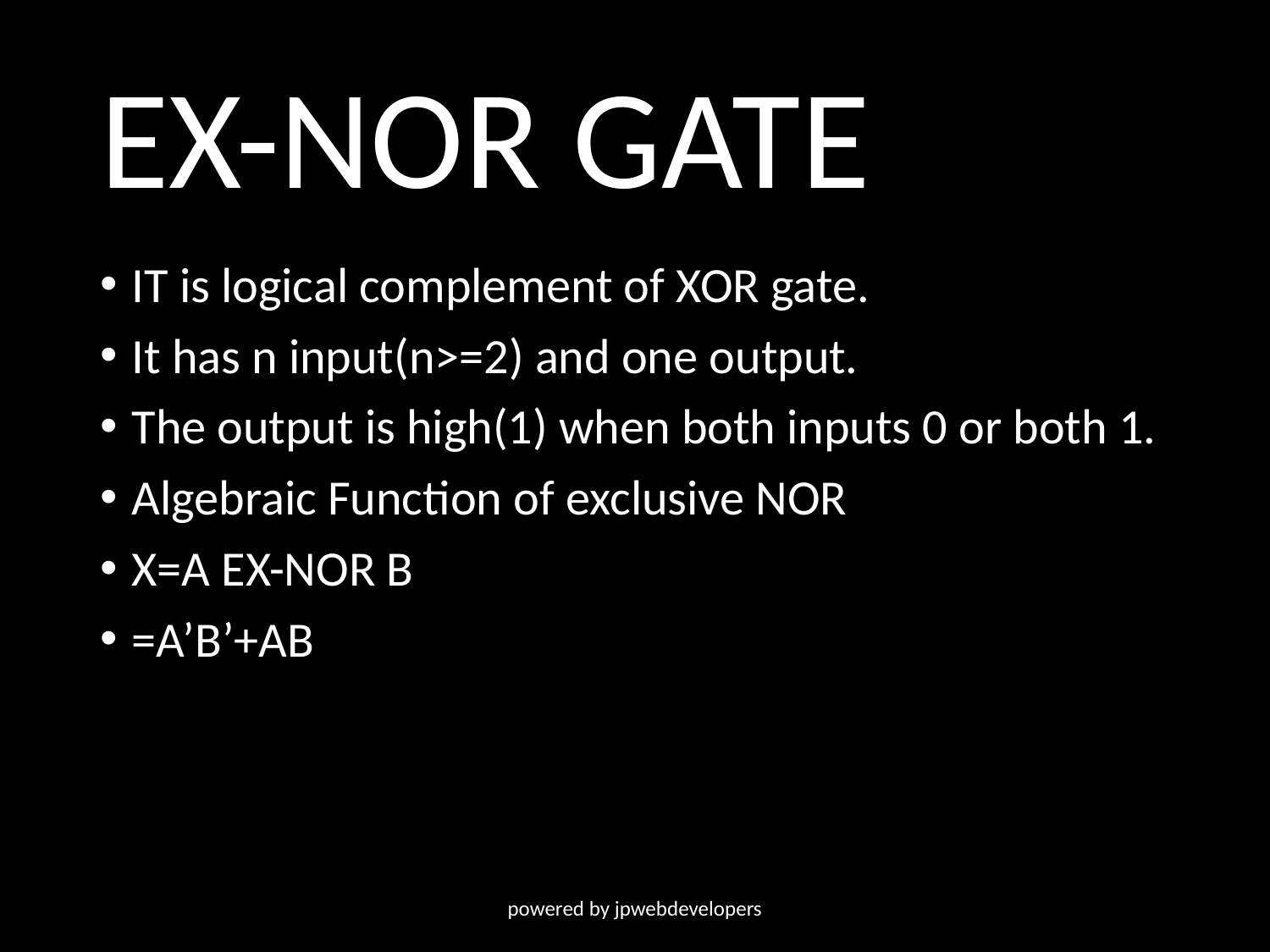

# EX-NOR GATE
IT is logical complement of XOR gate.
It has n input(n>=2) and one output.
The output is high(1) when both inputs 0 or both 1.
Algebraic Function of exclusive NOR
X=A EX-NOR B
=A’B’+AB
powered by jpwebdevelopers